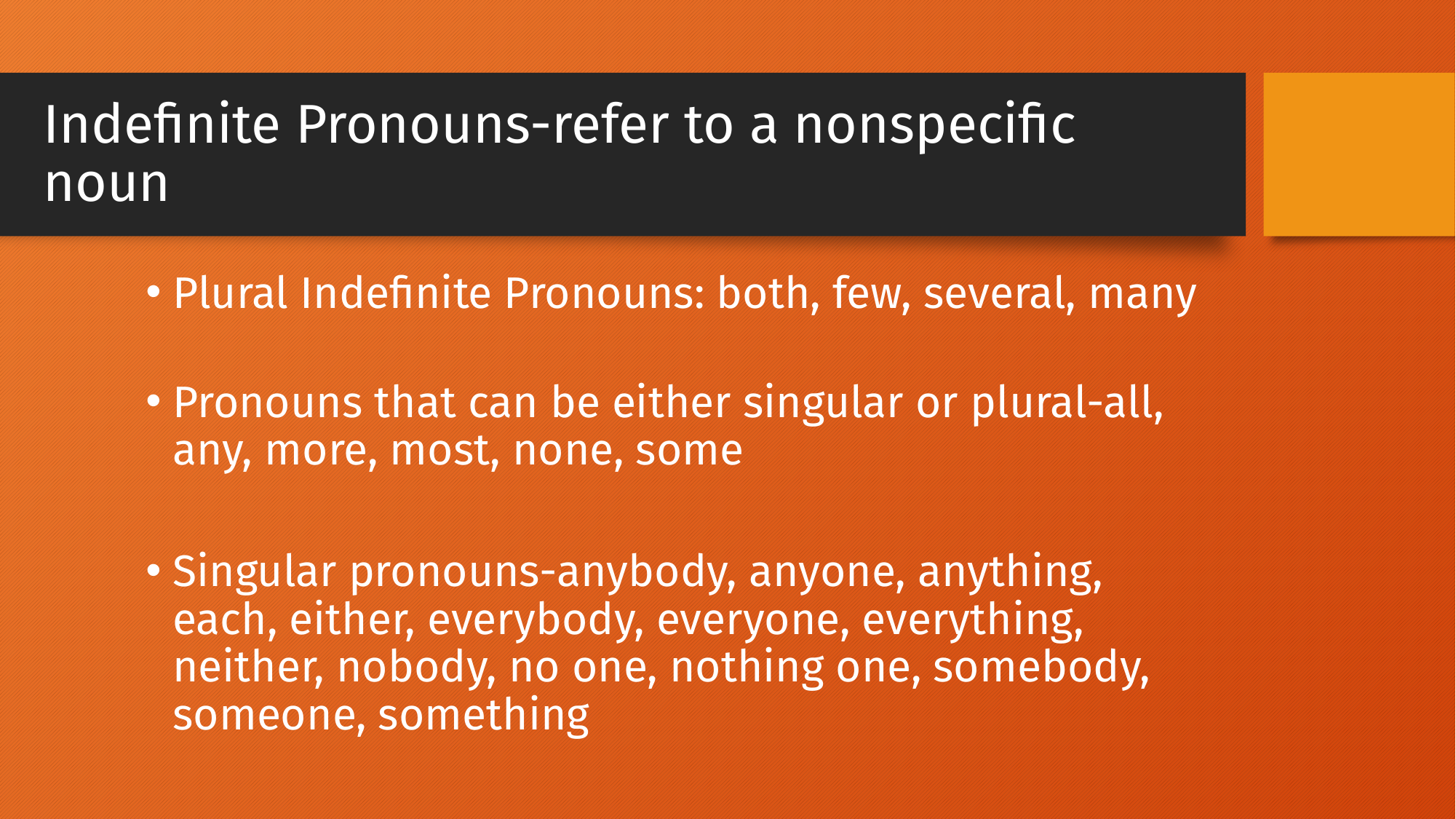

# Indefinite Pronouns-refer to a nonspecific noun
Plural Indefinite Pronouns: both, few, several, many

Pronouns that can be either singular or plural-all, any, more, most, none, some

Singular pronouns-anybody, anyone, anything, each, either, everybody, everyone, everything, neither, nobody, no one, nothing one, somebody, someone, something